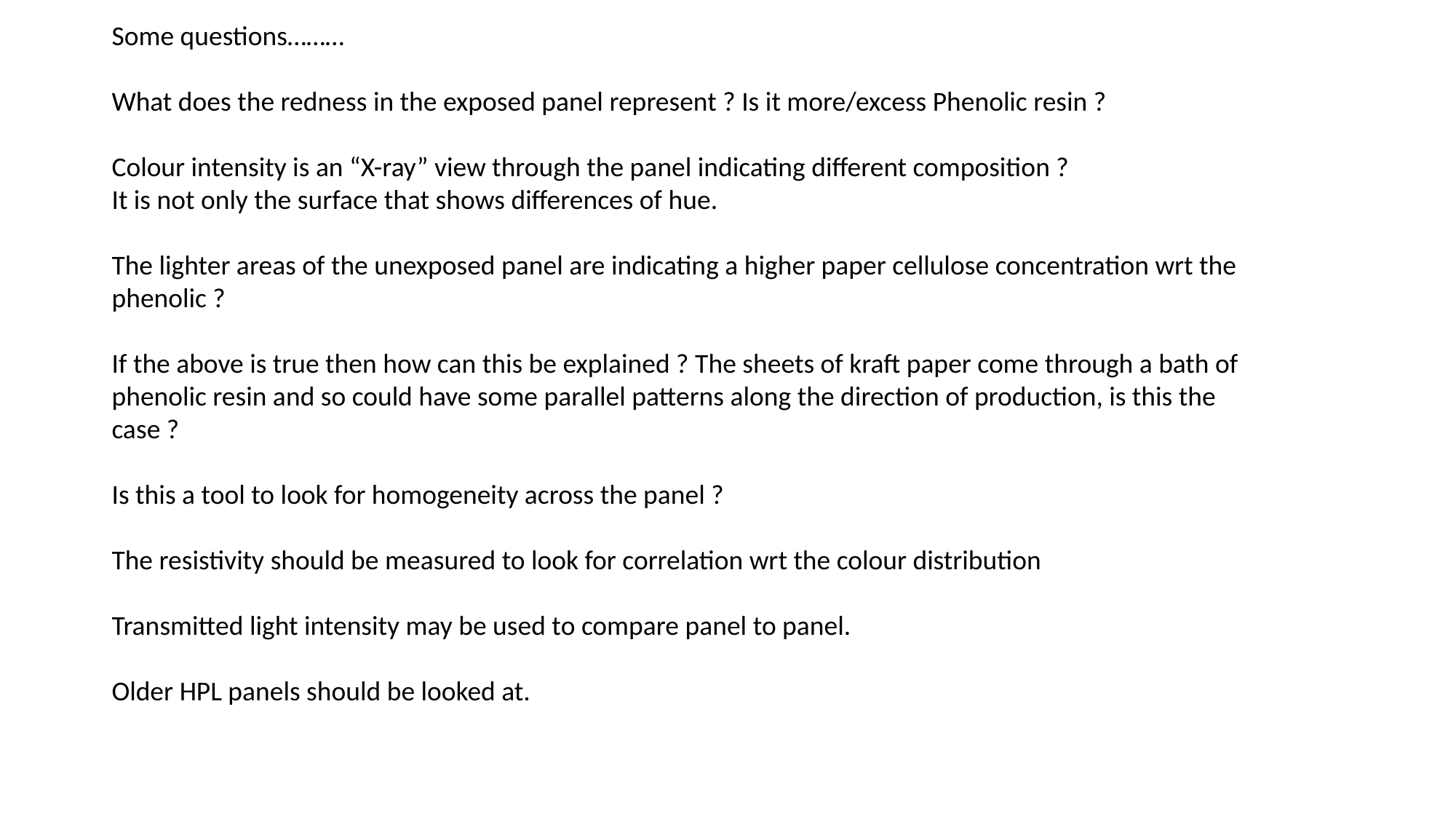

Some questions………

What does the redness in the exposed panel represent ? Is it more/excess Phenolic resin ?

Colour intensity is an “X-ray” view through the panel indicating different composition ?
It is not only the surface that shows differences of hue.

The lighter areas of the unexposed panel are indicating a higher paper cellulose concentration wrt the phenolic ?

If the above is true then how can this be explained ? The sheets of kraft paper come through a bath of phenolic resin and so could have some parallel patterns along the direction of production, is this the case ?

Is this a tool to look for homogeneity across the panel ?

The resistivity should be measured to look for correlation wrt the colour distribution

Transmitted light intensity may be used to compare panel to panel.

Older HPL panels should be looked at.